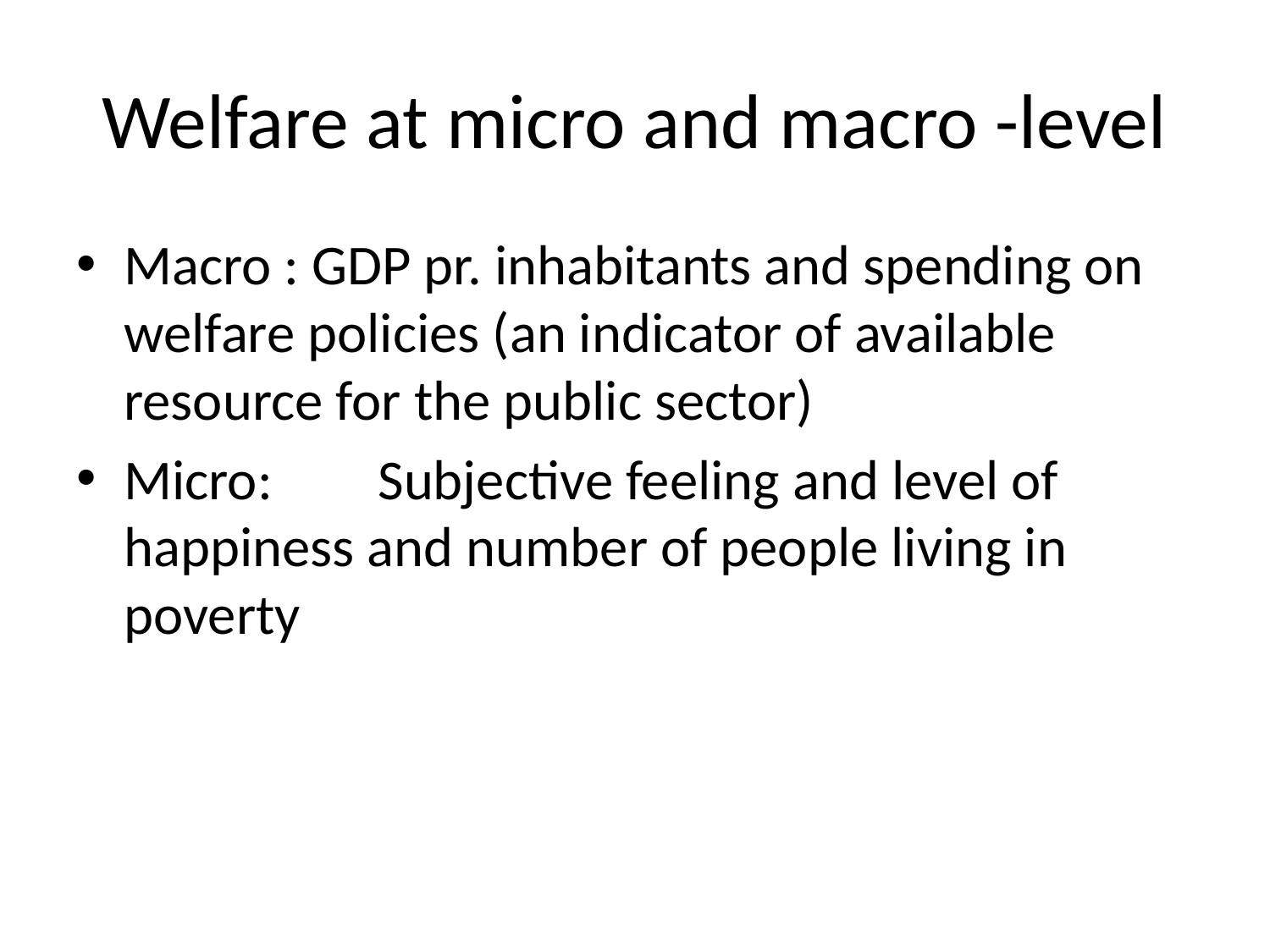

# Welfare at micro and macro -level
Macro : GDP pr. inhabitants and spending on welfare policies (an indicator of available resource for the public sector)
Micro:	Subjective feeling and level of happiness and number of people living in poverty